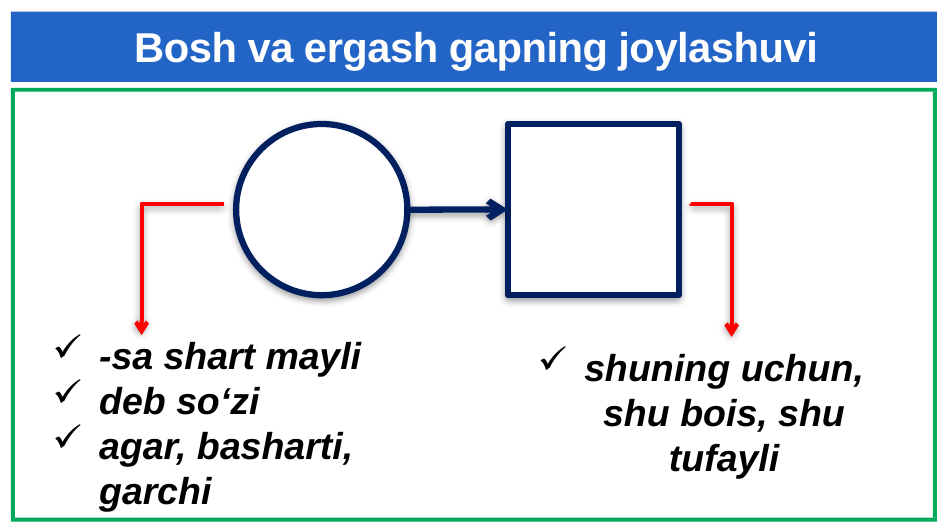

# Bosh va ergash gapning joylashuvi

-sa shart mayli
deb so‘zi
agar, basharti, garchi
shuning uchun, shu bois, shu tufayli